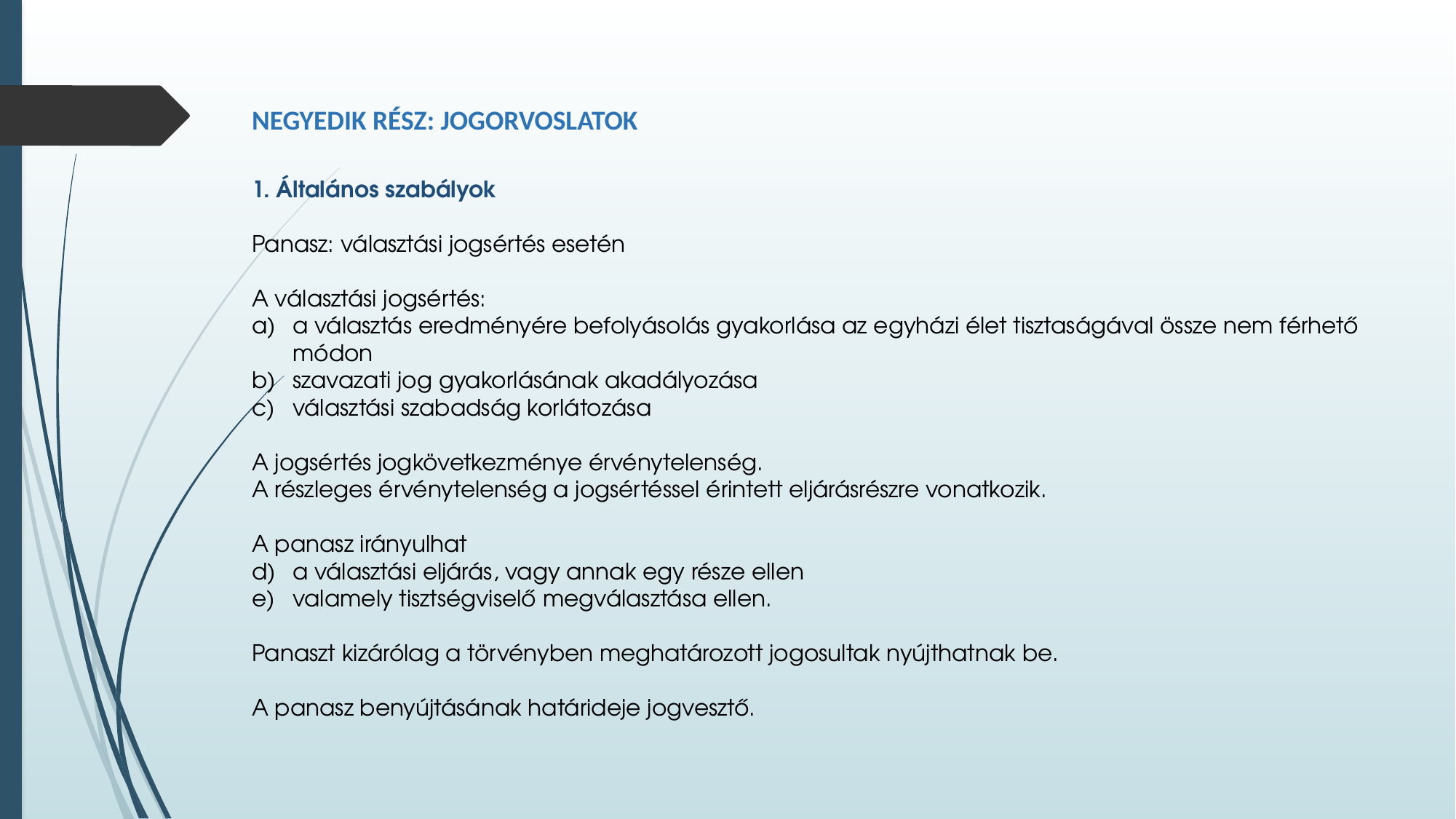

NEGYEDIK RÉSZ: JOGORVOSLATOK

1. Általános szabályok

Panasz: választási jogsértés esetén

A választási jogsértés:
a választás eredményére befolyásolás gyakorlása az egyházi élet tisztaságával össze nem férhető módon
szavazati jog gyakorlásának akadályozása
választási szabadság korlátozása

A jogsértés jogkövetkezménye érvénytelenség.
A részleges érvénytelenség a jogsértéssel érintett eljárásrészre vonatkozik.

A panasz irányulhat
a választási eljárás, vagy annak egy része ellen
valamely tisztségviselő megválasztása ellen.

Panaszt kizárólag a törvényben meghatározott jogosultak nyújthatnak be.

A panasz benyújtásának határideje jogvesztő.